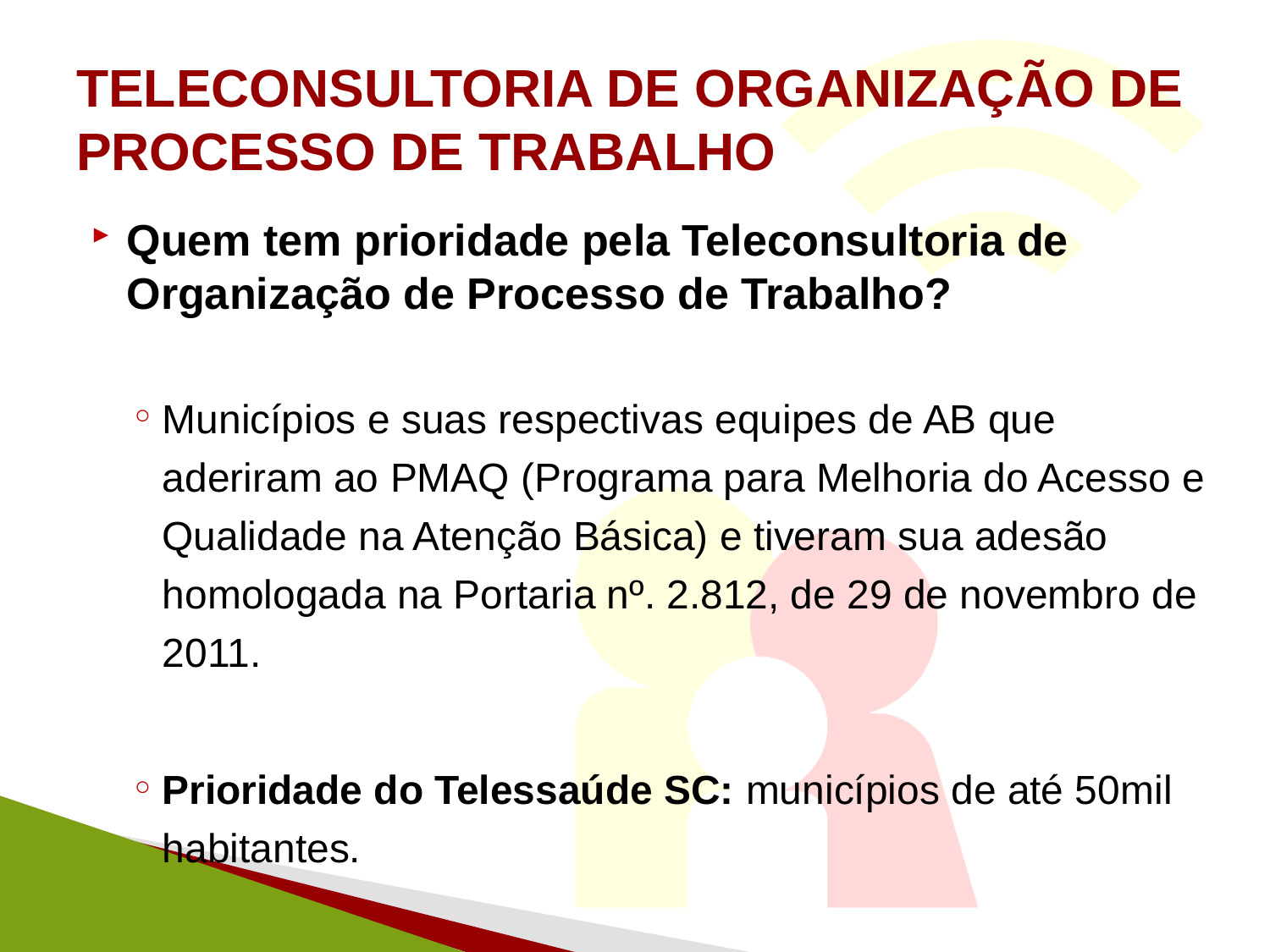

# TELECONSULTORIA DE ORGANIZAÇÃO DE PROCESSO DE TRABALHO
Quem tem prioridade pela Teleconsultoria de Organização de Processo de Trabalho?

Municípios e suas respectivas equipes de AB que aderiram ao PMAQ (Programa para Melhoria do Acesso e Qualidade na Atenção Básica) e tiveram sua adesão homologada na Portaria nº. 2.812, de 29 de novembro de 2011.

Prioridade do Telessaúde SC: municípios de até 50mil habitantes.